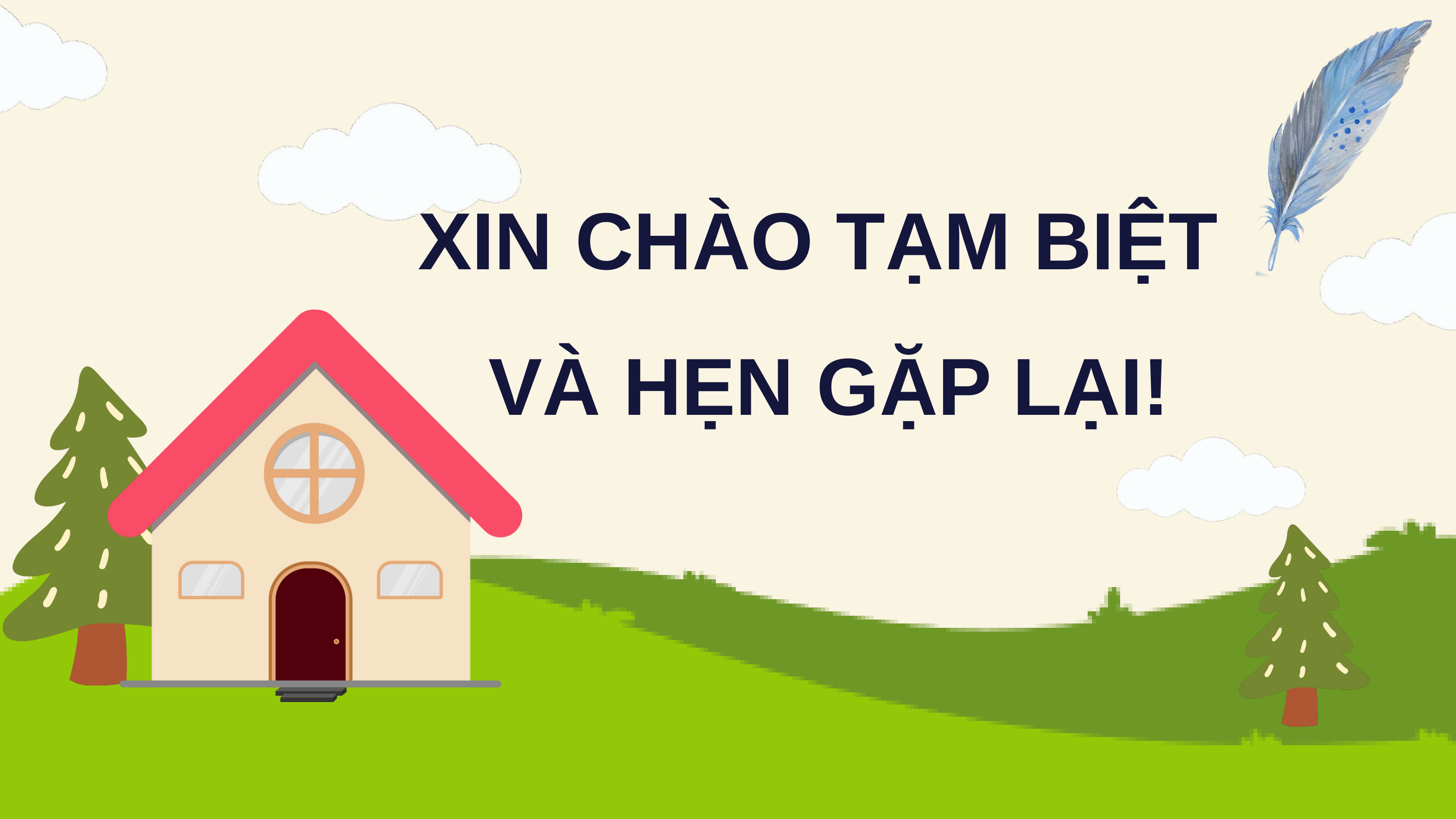

XIN CHÀO TẠM BIỆT  VÀ HẸN GẶP LẠI!